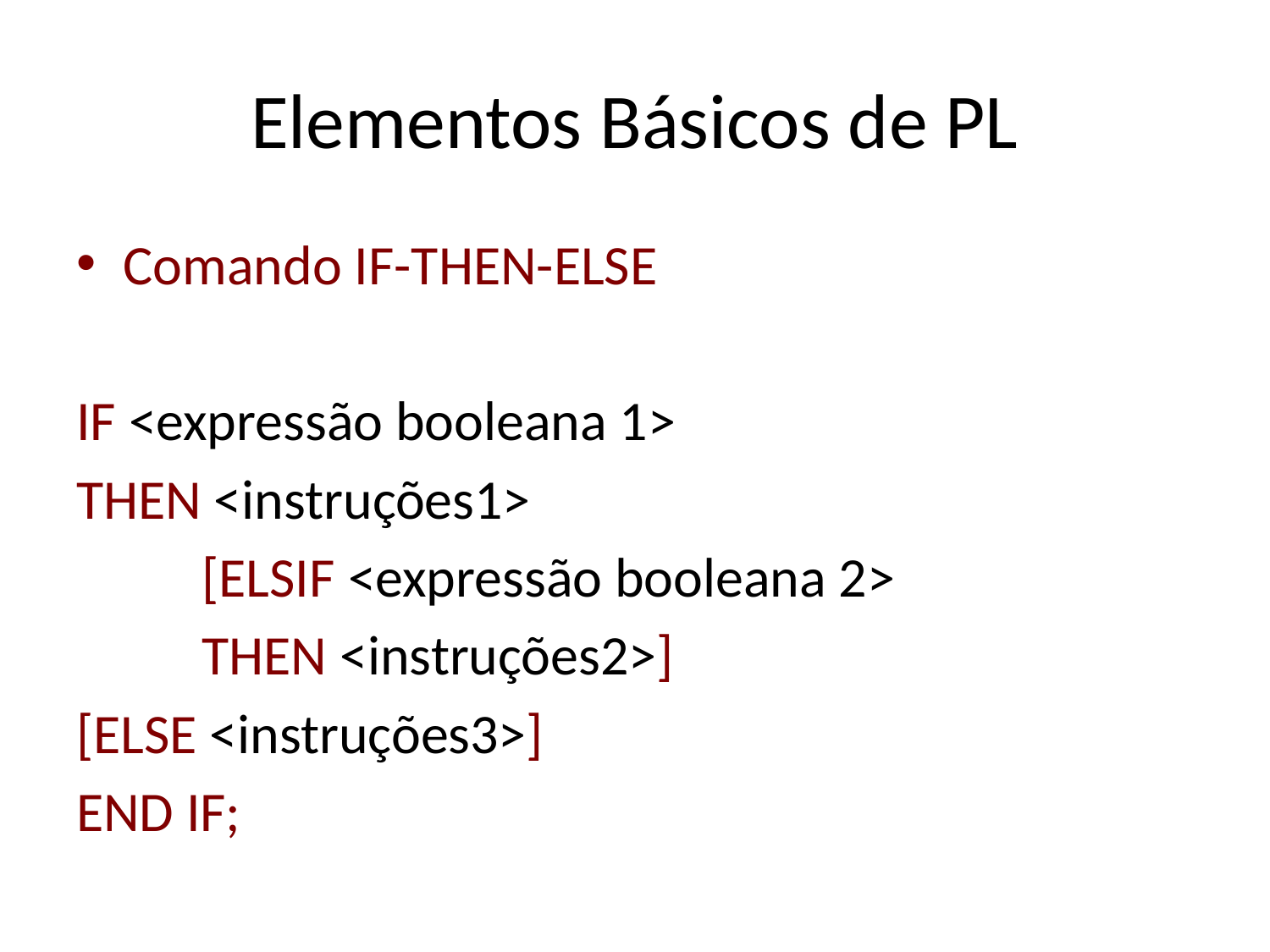

# Elementos Básicos de PL
Comando IF-THEN-ELSE

IF <expressão booleana 1>
THEN <instruções1>
	[ELSIF <expressão booleana 2>
	THEN <instruções2>]
[ELSE <instruções3>]
END IF;